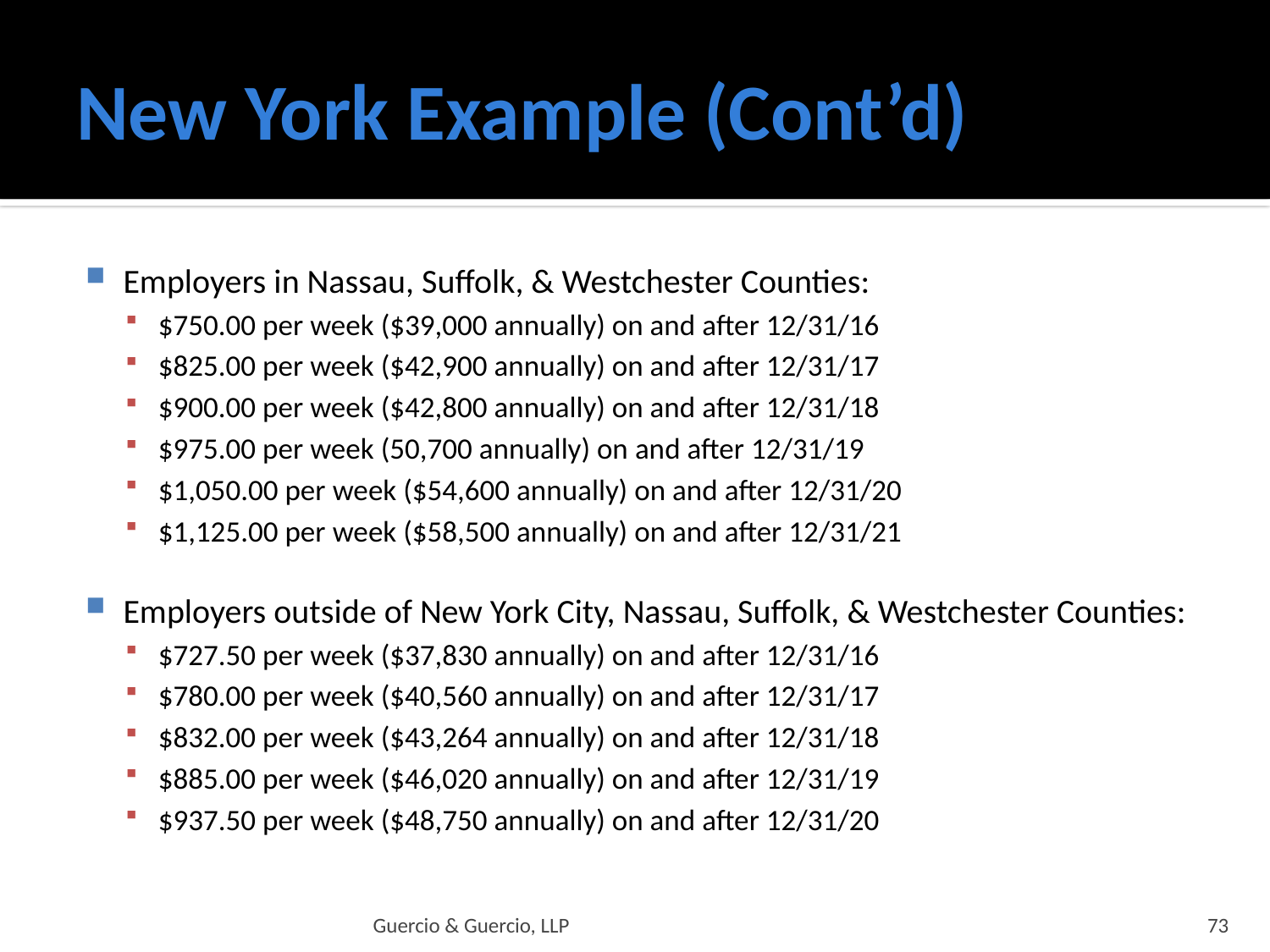

# New York Example (Cont’d)
Employers in Nassau, Suffolk, & Westchester Counties:
$750.00 per week ($39,000 annually) on and after 12/31/16
$825.00 per week ($42,900 annually) on and after 12/31/17
$900.00 per week ($42,800 annually) on and after 12/31/18
$975.00 per week (50,700 annually) on and after 12/31/19
$1,050.00 per week ($54,600 annually) on and after 12/31/20
$1,125.00 per week ($58,500 annually) on and after 12/31/21

Employers outside of New York City, Nassau, Suffolk, & Westchester Counties:
$727.50 per week ($37,830 annually) on and after 12/31/16
$780.00 per week ($40,560 annually) on and after 12/31/17
$832.00 per week ($43,264 annually) on and after 12/31/18
$885.00 per week ($46,020 annually) on and after 12/31/19
$937.50 per week ($48,750 annually) on and after 12/31/20

Guercio & Guercio, LLP
73